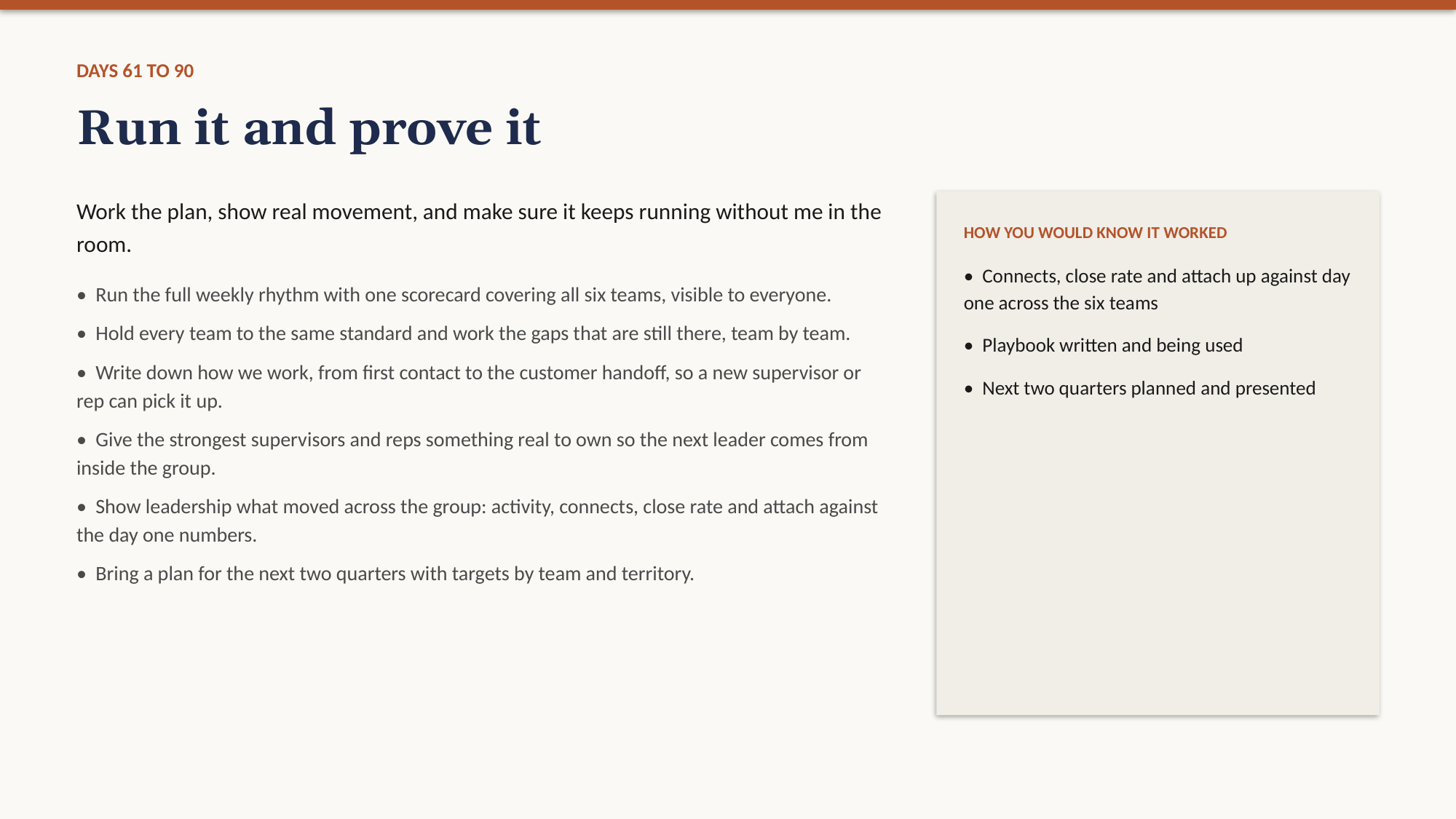

DAYS 61 TO 90
Run it and prove it
Work the plan, show real movement, and make sure it keeps running without me in the room.
•  Run the full weekly rhythm with one scorecard covering all six teams, visible to everyone.
•  Hold every team to the same standard and work the gaps that are still there, team by team.
•  Write down how we work, from first contact to the customer handoff, so a new supervisor or rep can pick it up.
•  Give the strongest supervisors and reps something real to own so the next leader comes from inside the group.
•  Show leadership what moved across the group: activity, connects, close rate and attach against the day one numbers.
•  Bring a plan for the next two quarters with targets by team and territory.

HOW YOU WOULD KNOW IT WORKED
•  Connects, close rate and attach up against day one across the six teams
•  Playbook written and being used
•  Next two quarters planned and presented